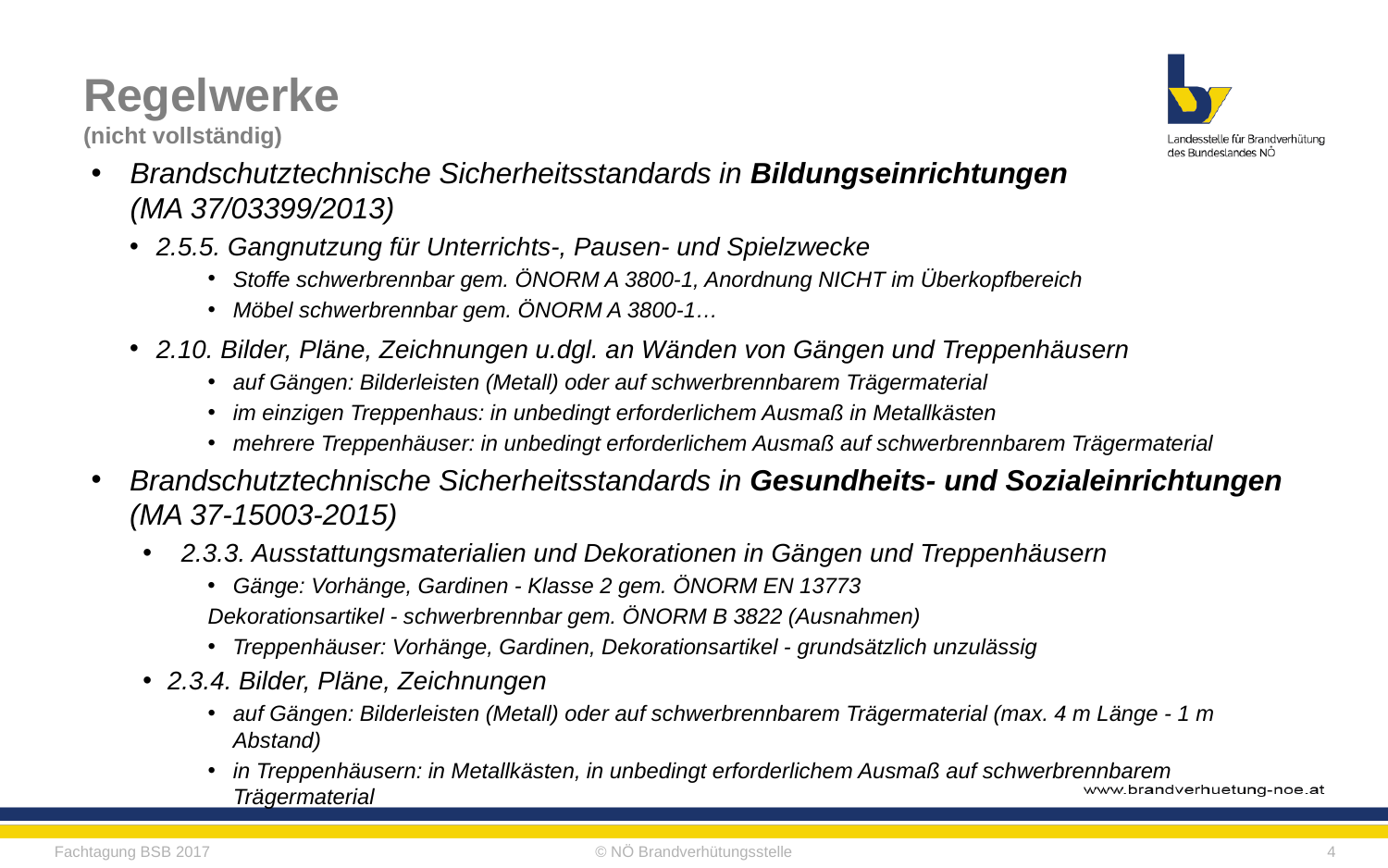

# Regelwerke (nicht vollständig)
Brandschutztechnische Sicherheitsstandards in Bildungseinrichtungen
(MA 37/03399/2013)
2.5.5. Gangnutzung für Unterrichts-, Pausen- und Spielzwecke
Stoffe schwerbrennbar gem. ÖNORM A 3800-1, Anordnung NICHT im Überkopfbereich
Möbel schwerbrennbar gem. ÖNORM A 3800-1…
2.10. Bilder, Pläne, Zeichnungen u.dgl. an Wänden von Gängen und Treppenhäusern
auf Gängen: Bilderleisten (Metall) oder auf schwerbrennbarem Trägermaterial
im einzigen Treppenhaus: in unbedingt erforderlichem Ausmaß in Metallkästen
mehrere Treppenhäuser: in unbedingt erforderlichem Ausmaß auf schwerbrennbarem Trägermaterial
Brandschutztechnische Sicherheitsstandards in Gesundheits- und Sozialeinrichtungen (MA 37-15003-2015)
2.3.3. Ausstattungsmaterialien und Dekorationen in Gängen und Treppenhäusern
Gänge: Vorhänge, Gardinen - Klasse 2 gem. ÖNORM EN 13773
	Dekorationsartikel - schwerbrennbar gem. ÖNORM B 3822 (Ausnahmen)
Treppenhäuser: Vorhänge, Gardinen, Dekorationsartikel - grundsätzlich unzulässig
2.3.4. Bilder, Pläne, Zeichnungen
auf Gängen: Bilderleisten (Metall) oder auf schwerbrennbarem Trägermaterial (max. 4 m Länge - 1 m Abstand)
in Treppenhäusern: in Metallkästen, in unbedingt erforderlichem Ausmaß auf schwerbrennbarem Trägermaterial

Fachtagung BSB 2017
© NÖ Brandverhütungsstelle
4